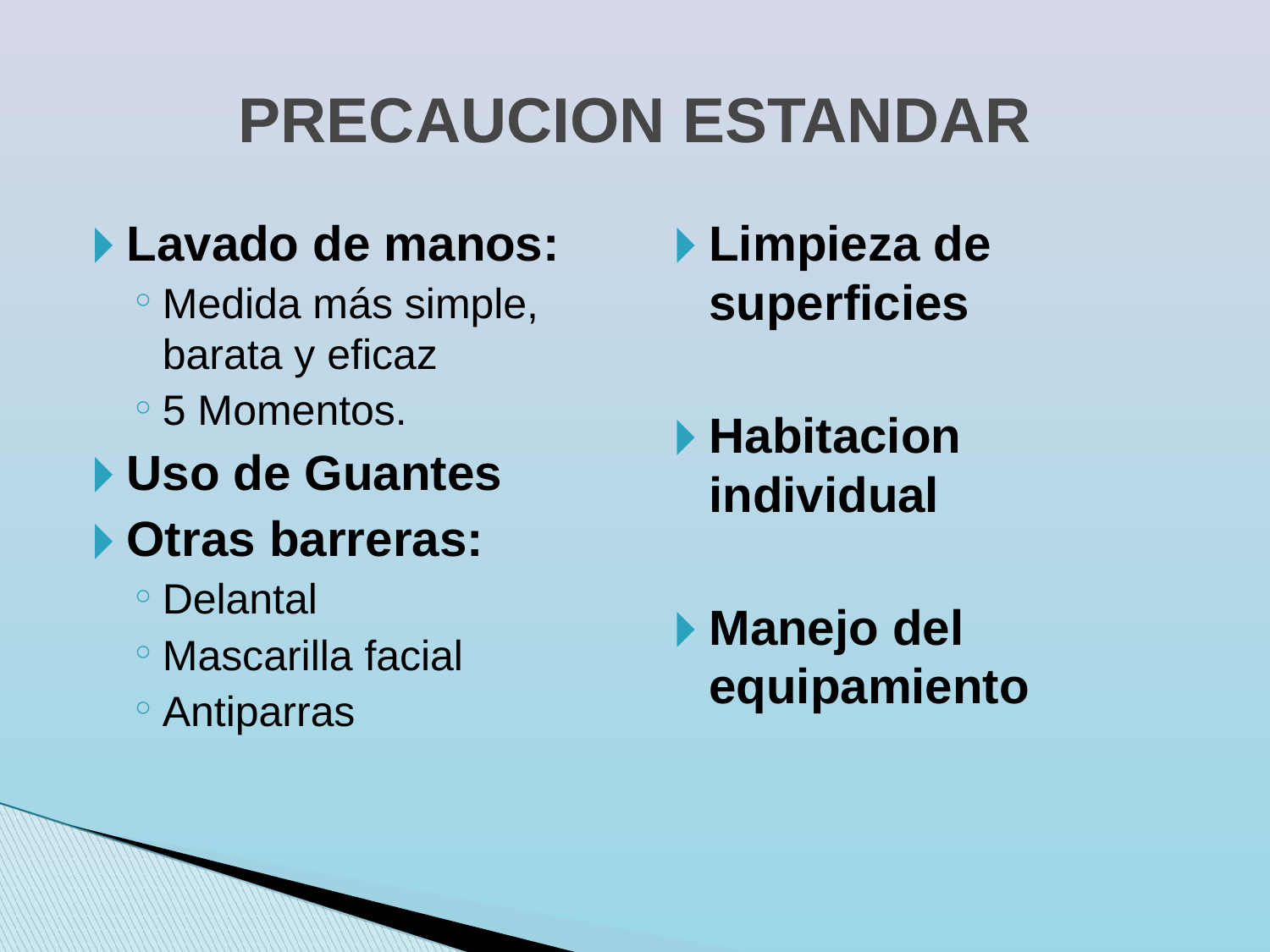

PRECAUCION ESTANDAR
Lavado de manos:
Medida más simple, barata y eficaz
5 Momentos.
Uso de Guantes
Otras barreras:
Delantal
Mascarilla facial
Antiparras

Limpieza de superficies

Habitacion individual

Manejo del equipamiento